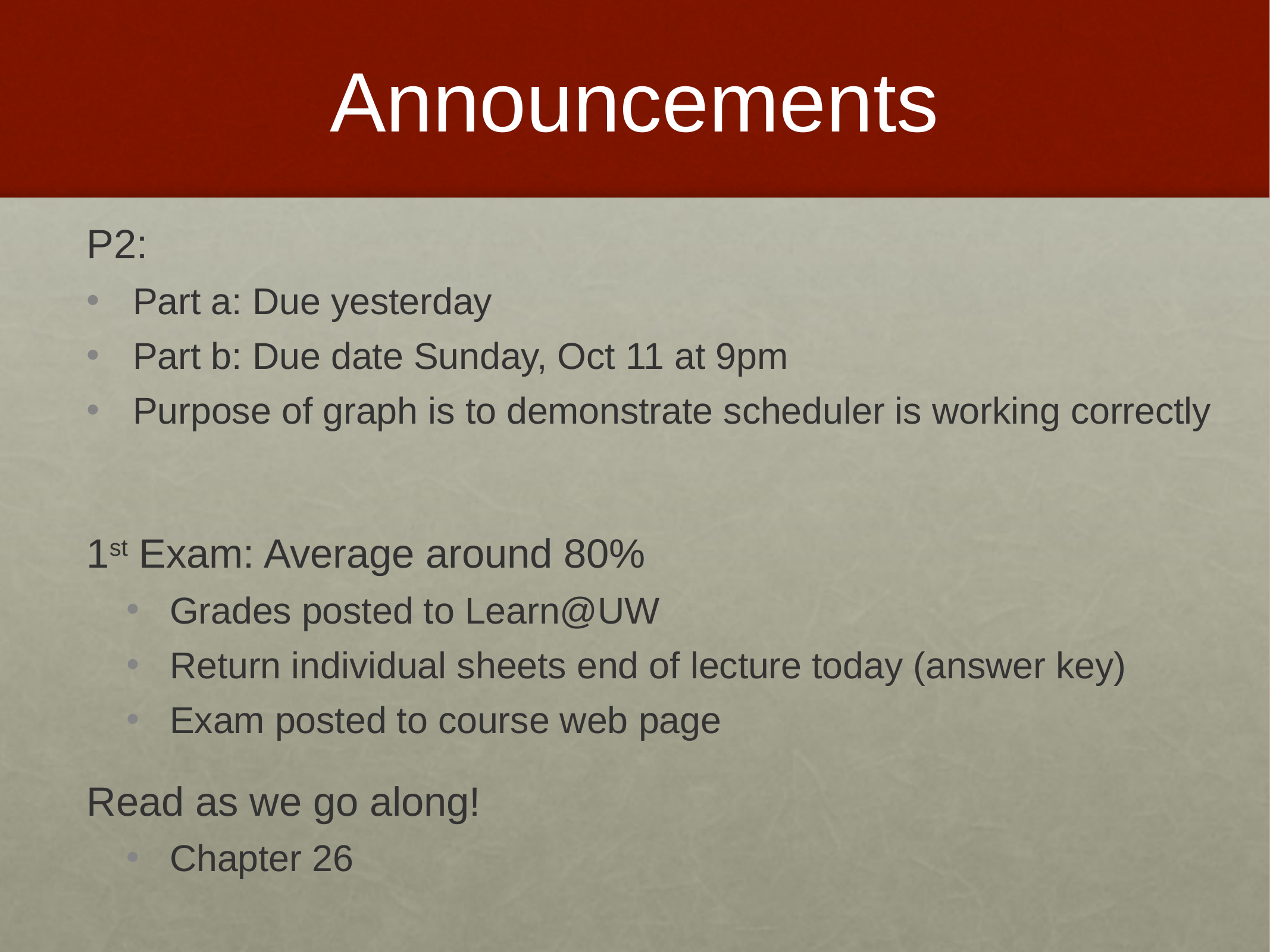

# Announcements
P2:
Part a: Due yesterday
Part b: Due date Sunday, Oct 11 at 9pm
Purpose of graph is to demonstrate scheduler is working correctly

1st Exam: Average around 80%
Grades posted to Learn@UW
Return individual sheets end of lecture today (answer key)
Exam posted to course web page
Read as we go along!
Chapter 26